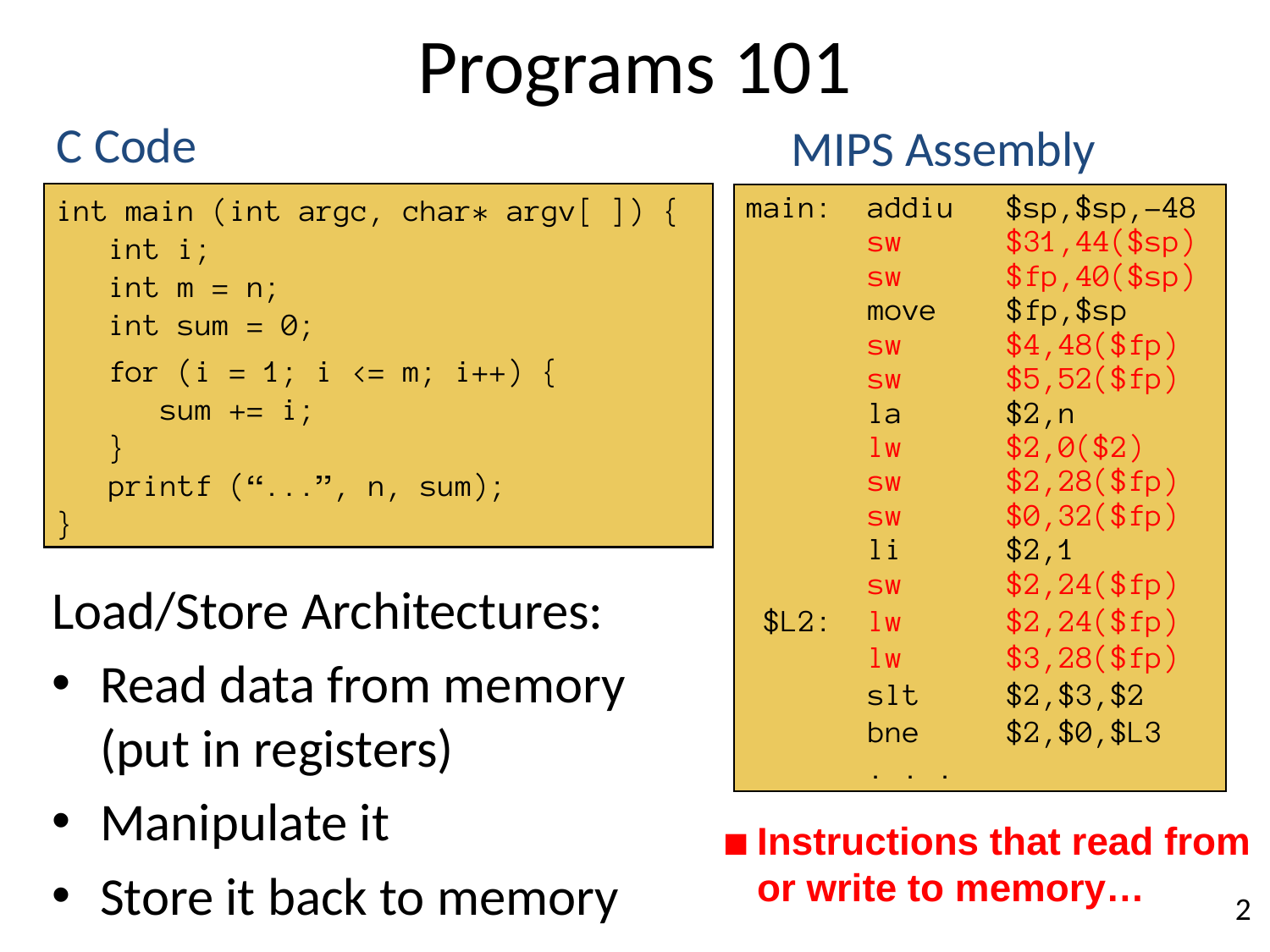

# Programs 101
C Code
MIPS Assembly
int main (int argc, char* argv[ ]) {
   int i;
   int m = n;
   int sum = 0;

   for (i = 1; i <= m; i++) {
      sum += i;
   }
   printf (“...”, n, sum);
}
main:  addiu   $sp,$sp,-48
       sw      $31,44($sp)
       sw      $fp,40($sp)
       move    $fp,$sp
       sw      $4,48($fp)
       sw      $5,52($fp)
       la      $2,n
       lw      $2,0($2)
       sw      $2,28($fp)
       sw      $0,32($fp)
       li      $2,1
       sw      $2,24($fp)
 $L2:  lw      $2,24($fp)
       lw      $3,28($fp)
       slt     $2,$3,$2
       bne     $2,$0,$L3
       . . .
Load/Store Architectures:
Read data from memory (put in registers)
Manipulate it
Store it back to memory
Instructions that read from
or write to memory…

2